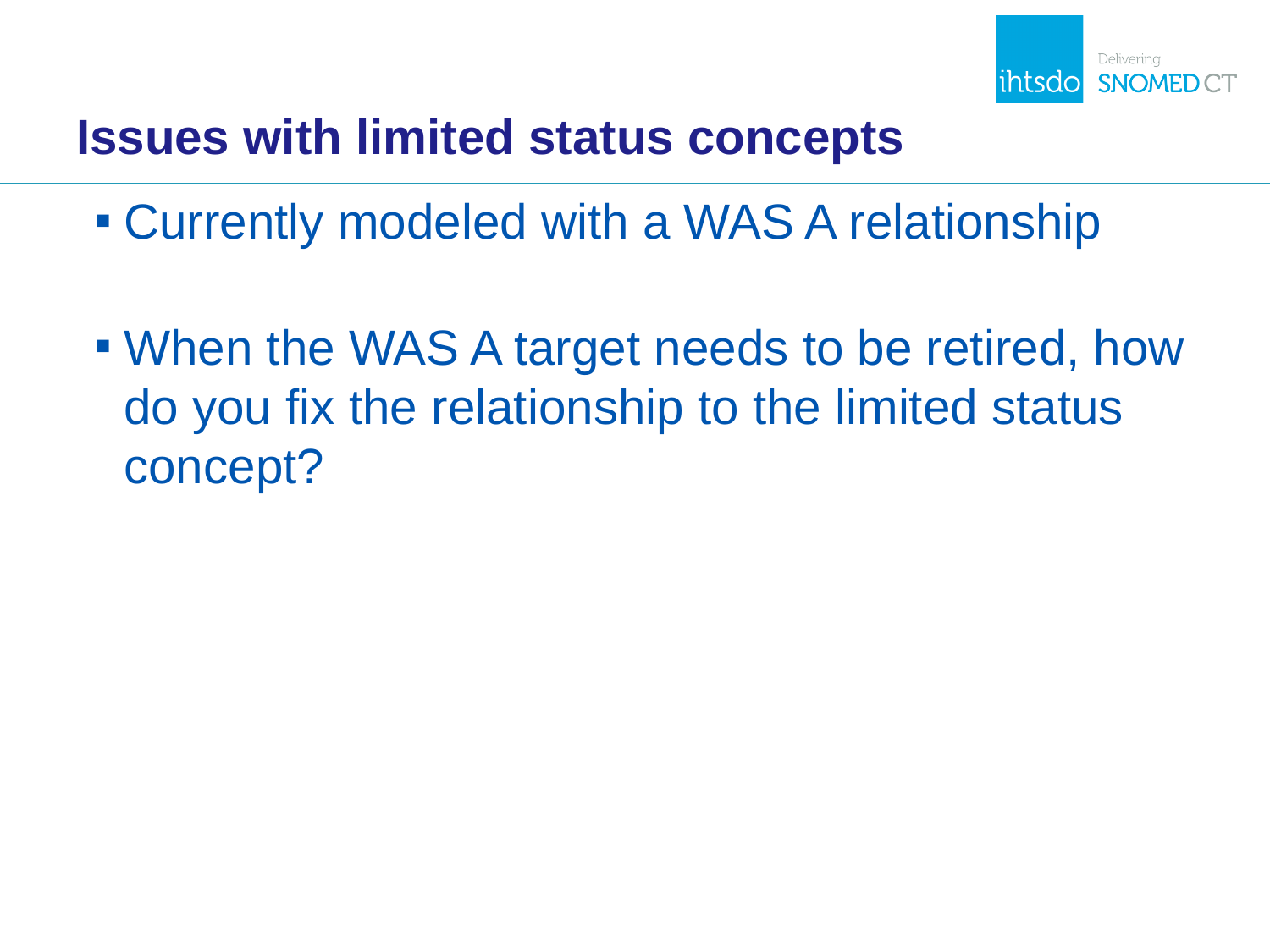

# Issues with limited status concepts
Currently modeled with a WAS A relationship

When the WAS A target needs to be retired, how do you fix the relationship to the limited status concept?